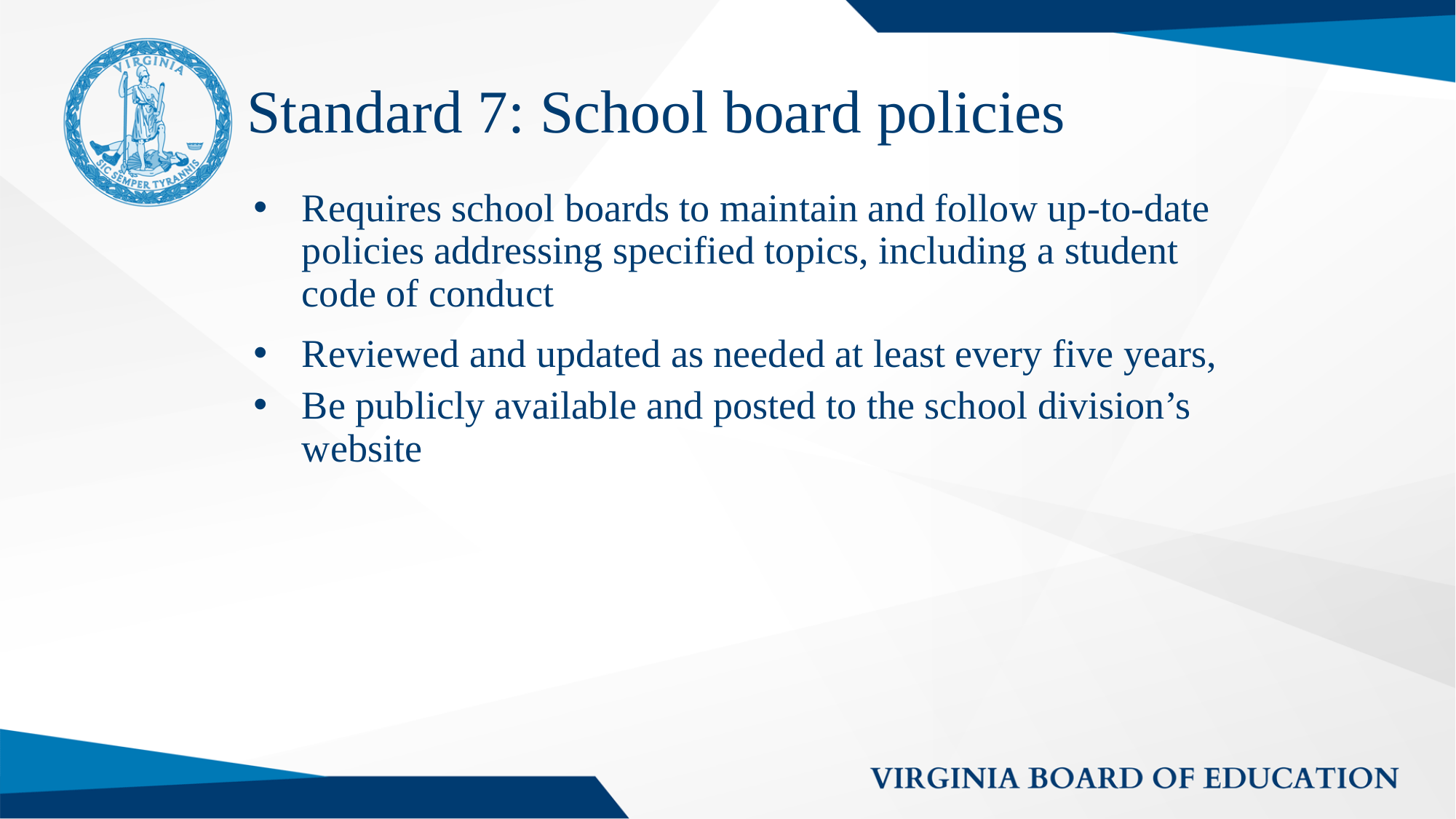

# Standard 7: School board policies
Requires school boards to maintain and follow up-to-date policies addressing specified topics, including a student code of conduct
Reviewed and updated as needed at least every five years,
Be publicly available and posted to the school division’s website